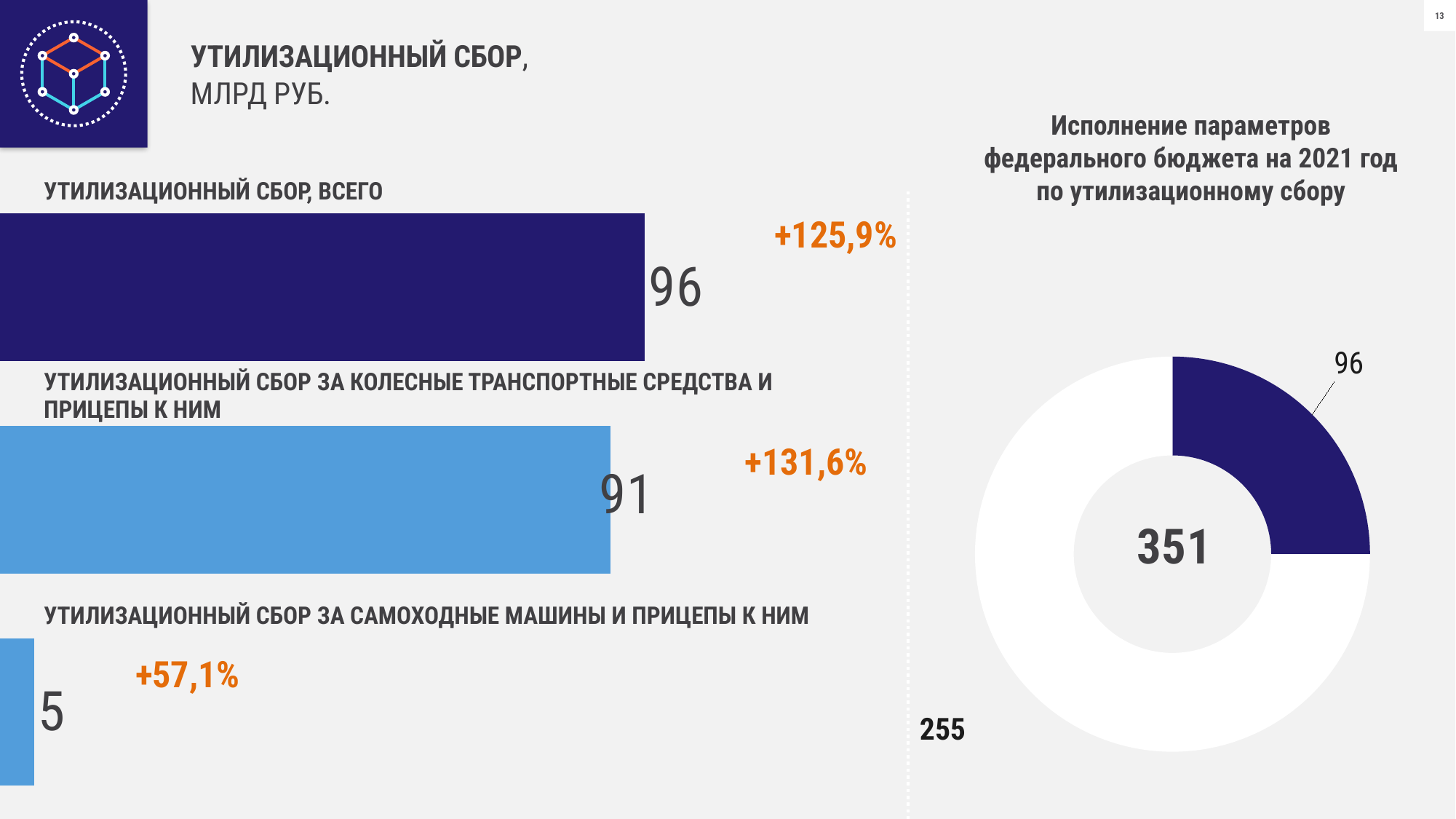

УТИЛИЗАЦИОННЫЙ СБОР,
МЛРД РУБ.

Исполнение параметров федерального бюджета на 2021 год
по утилизационному сбору

### Chart

| Category | Ряд 1 |
|---|---|
| Категория 1 | 96.0 |
| Категория 2 | 90.9 |
| Категория 3 | 5.1 |
УТИЛИЗАЦИОННЫЙ СБОР, ВСЕГО
+125,9%

### Chart

| Category | Продажи |
|---|---|
УТИЛИЗАЦИОННЫЙ СБОР ЗА КОЛЕСНЫЕ ТРАНСПОРТНЫЕ СРЕДСТВА И ПРИЦЕПЫ К НИМ
+131,6%
УТИЛИЗАЦИОННЫЙ СБОР ЗА САМОХОДНЫЕ МАШИНЫ И ПРИЦЕПЫ К НИМ
+57,1%
255